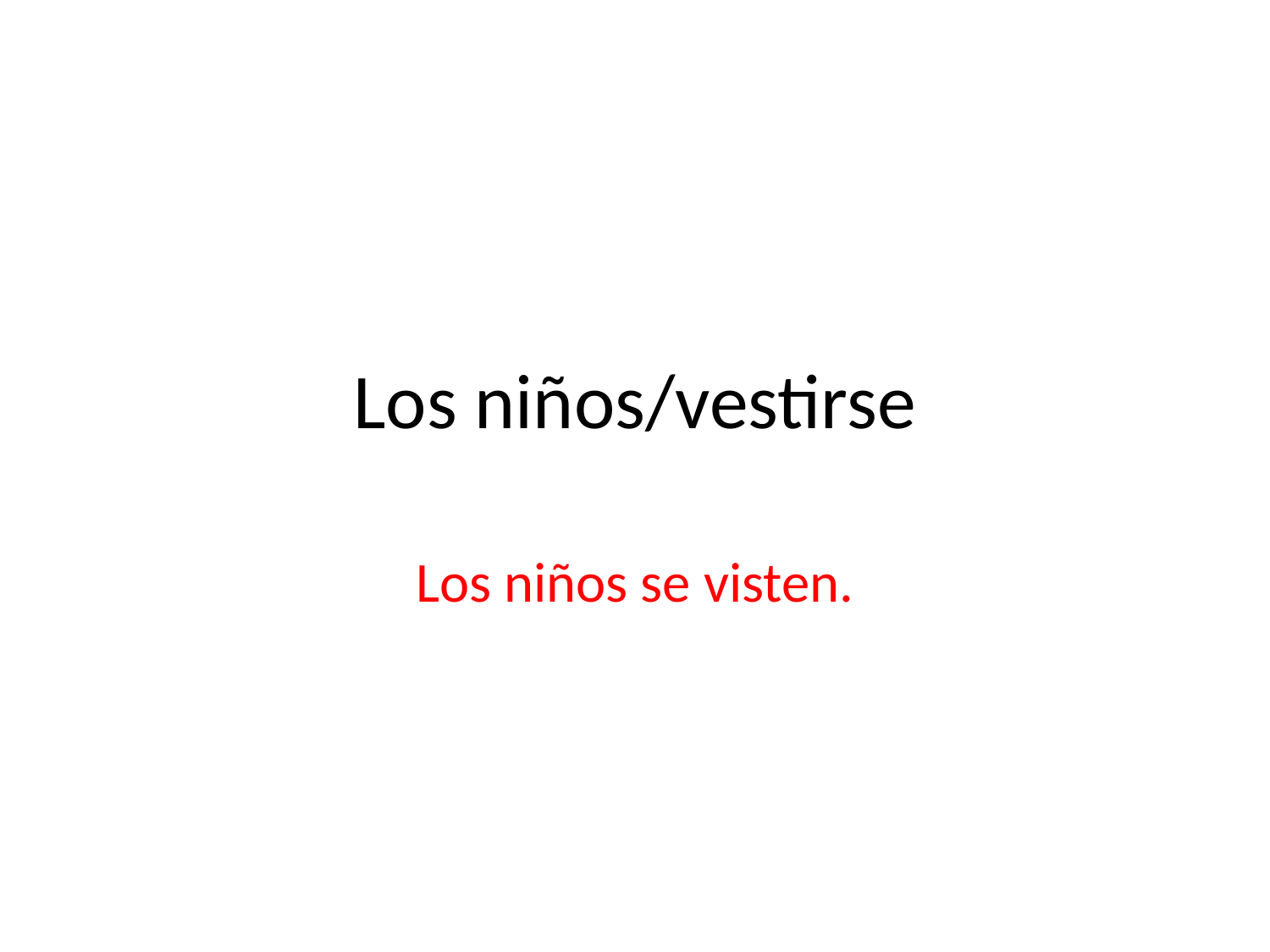

# Los niños/vestirse
Los niños se visten.